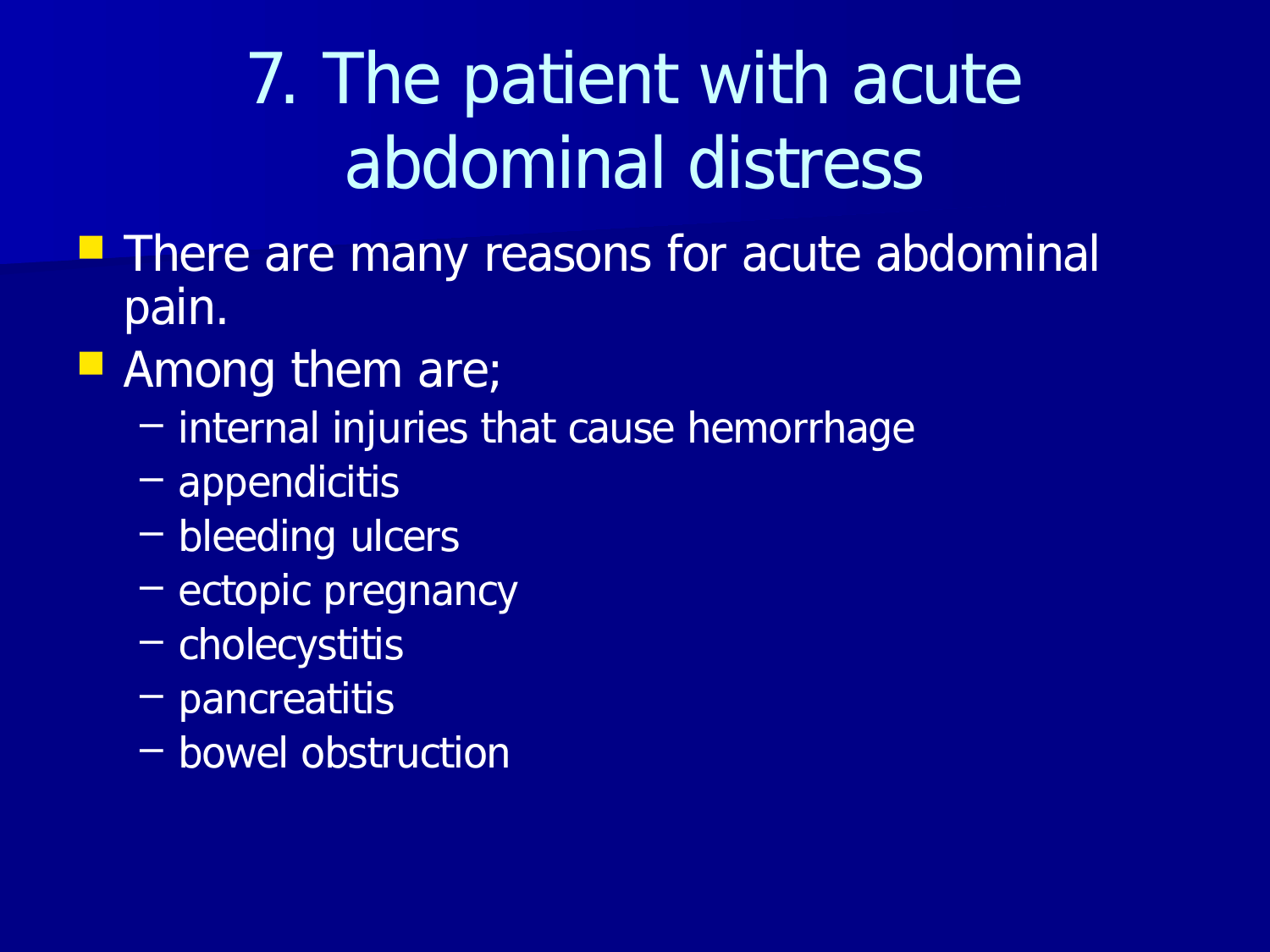

# 7. The patient with acute abdominal distress
There are many reasons for acute abdominal pain.
Among them are;
internal injuries that cause hemorrhage
appendicitis
bleeding ulcers
ectopic pregnancy
cholecystitis
pancreatitis
bowel obstruction